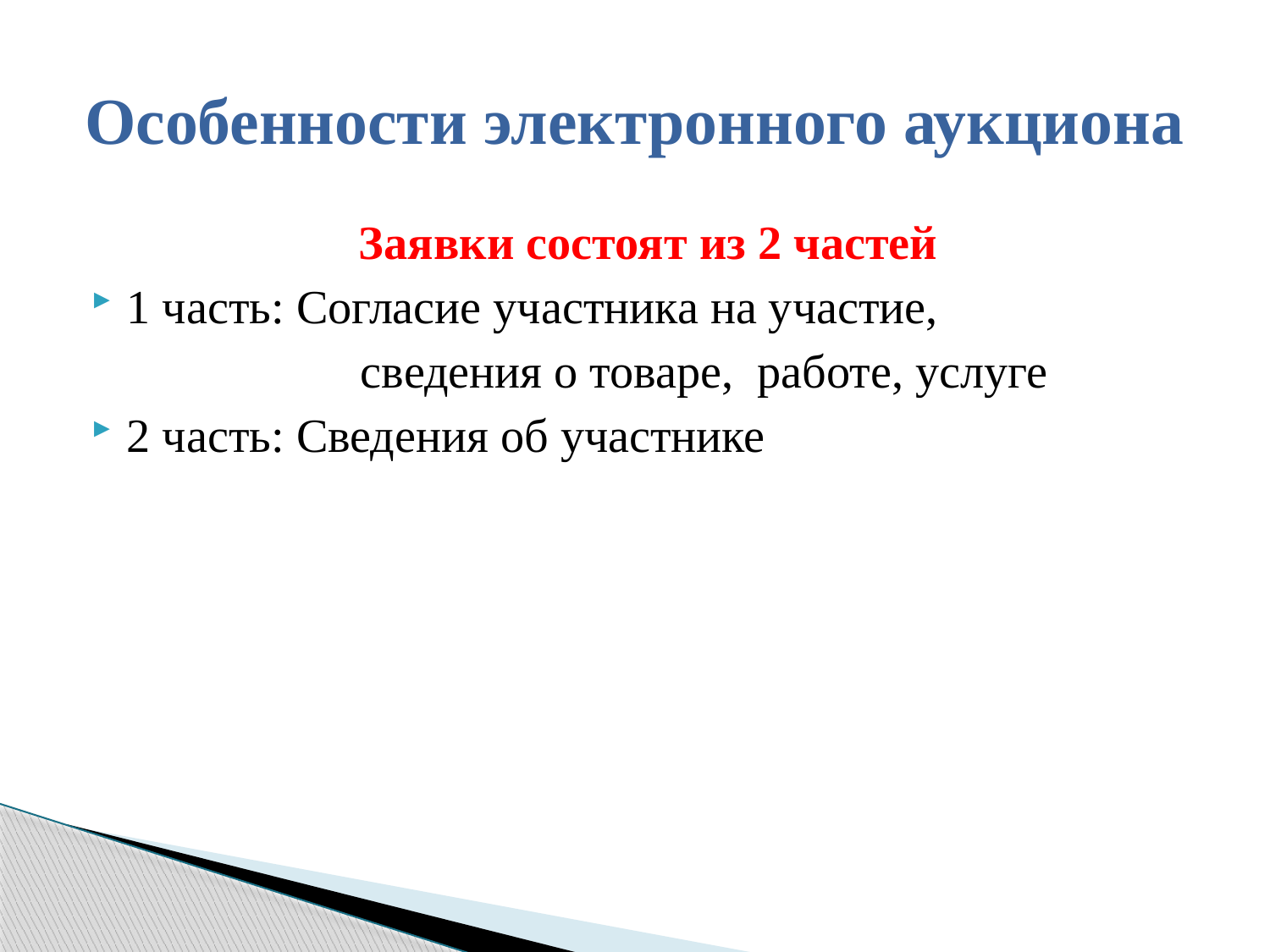

# Особенности электронного аукциона
 Заявки состоят из 2 частей
1 часть: Согласие участника на участие,
		         сведения о товаре,  работе, услуге
2 часть: Сведения об участнике